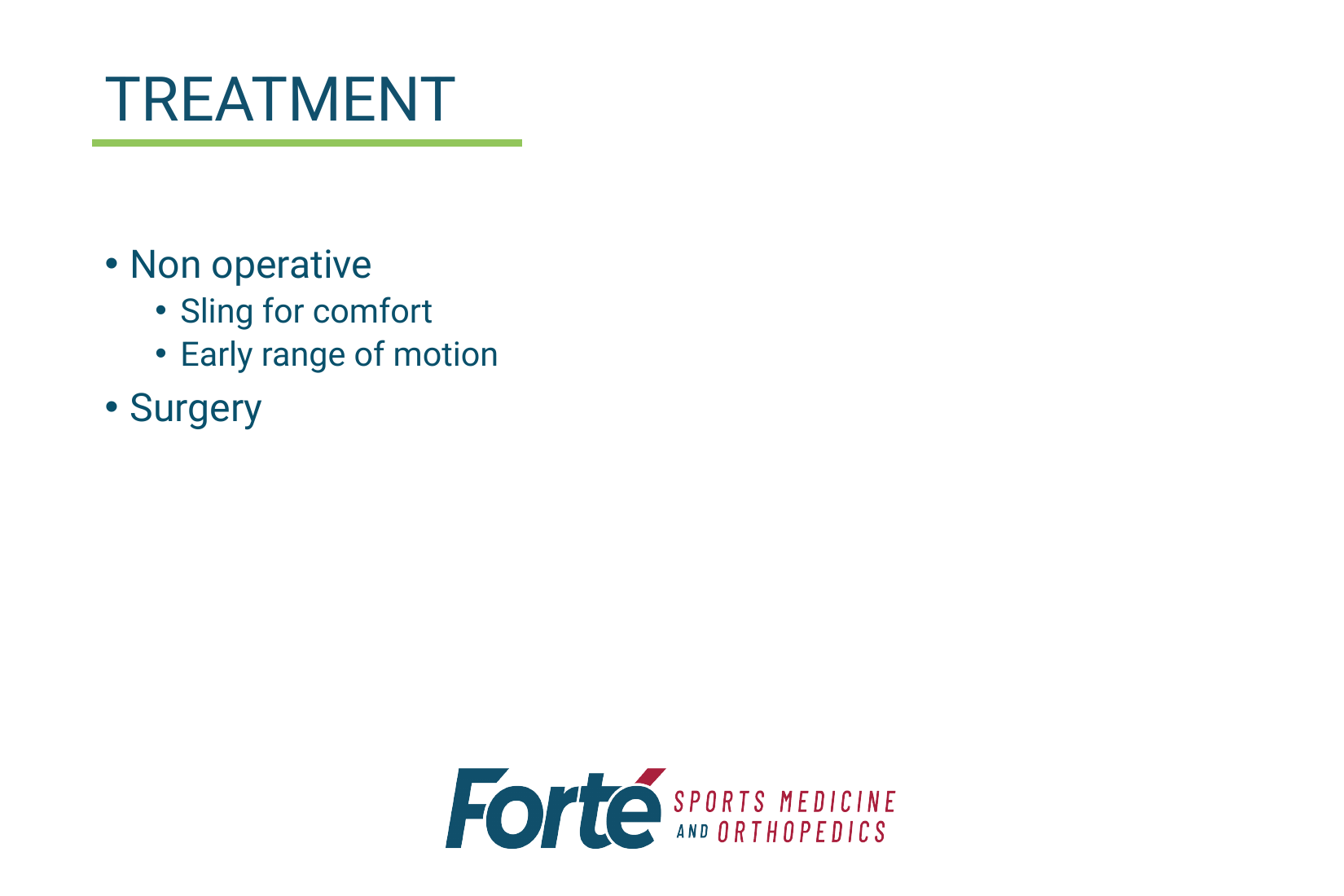

# TREATMENT
Non operative
Sling for comfort
Early range of motion
Surgery